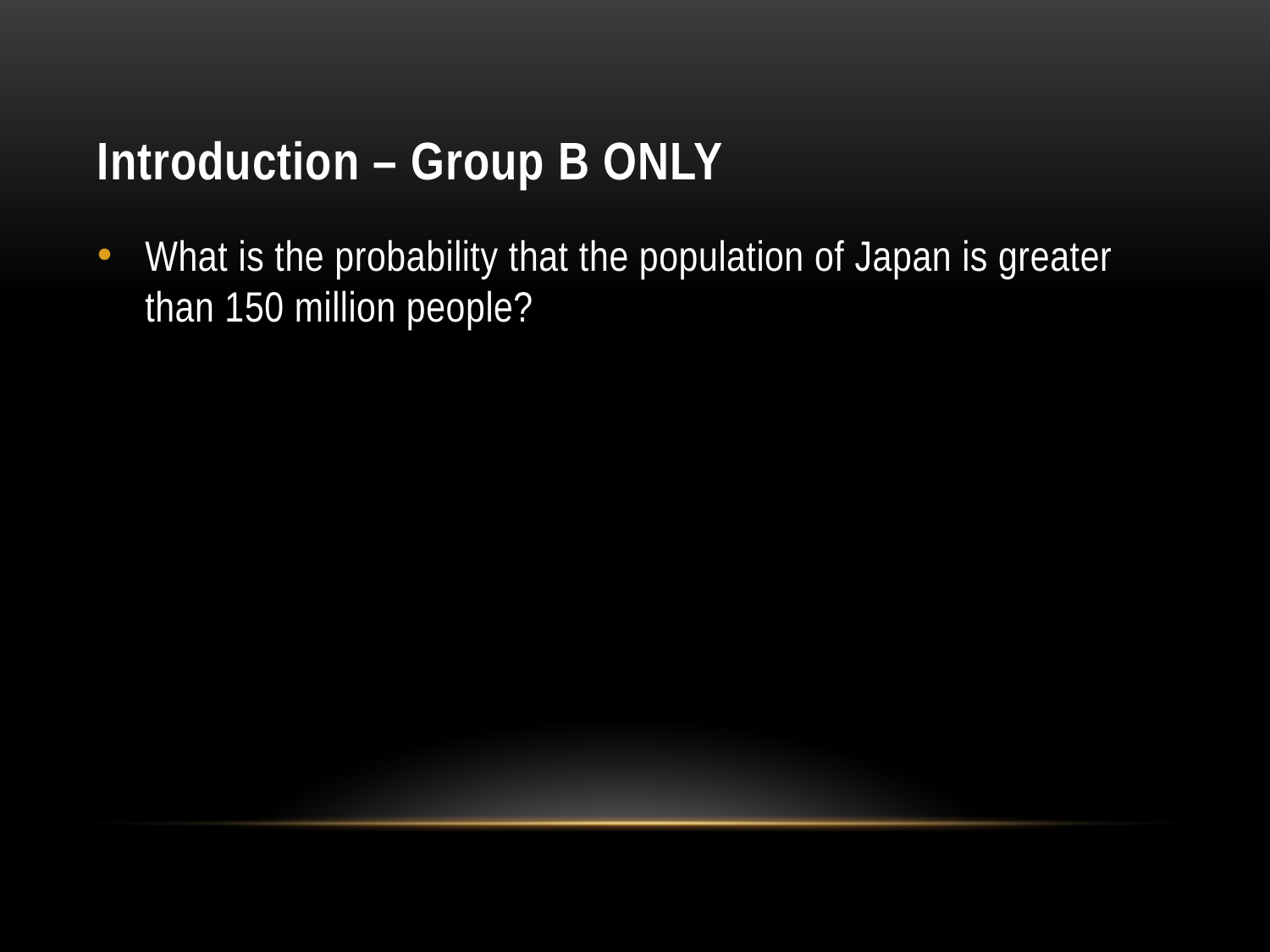

# Introduction – Group B ONLY
What is the probability that the population of Japan is greater than 150 million people?